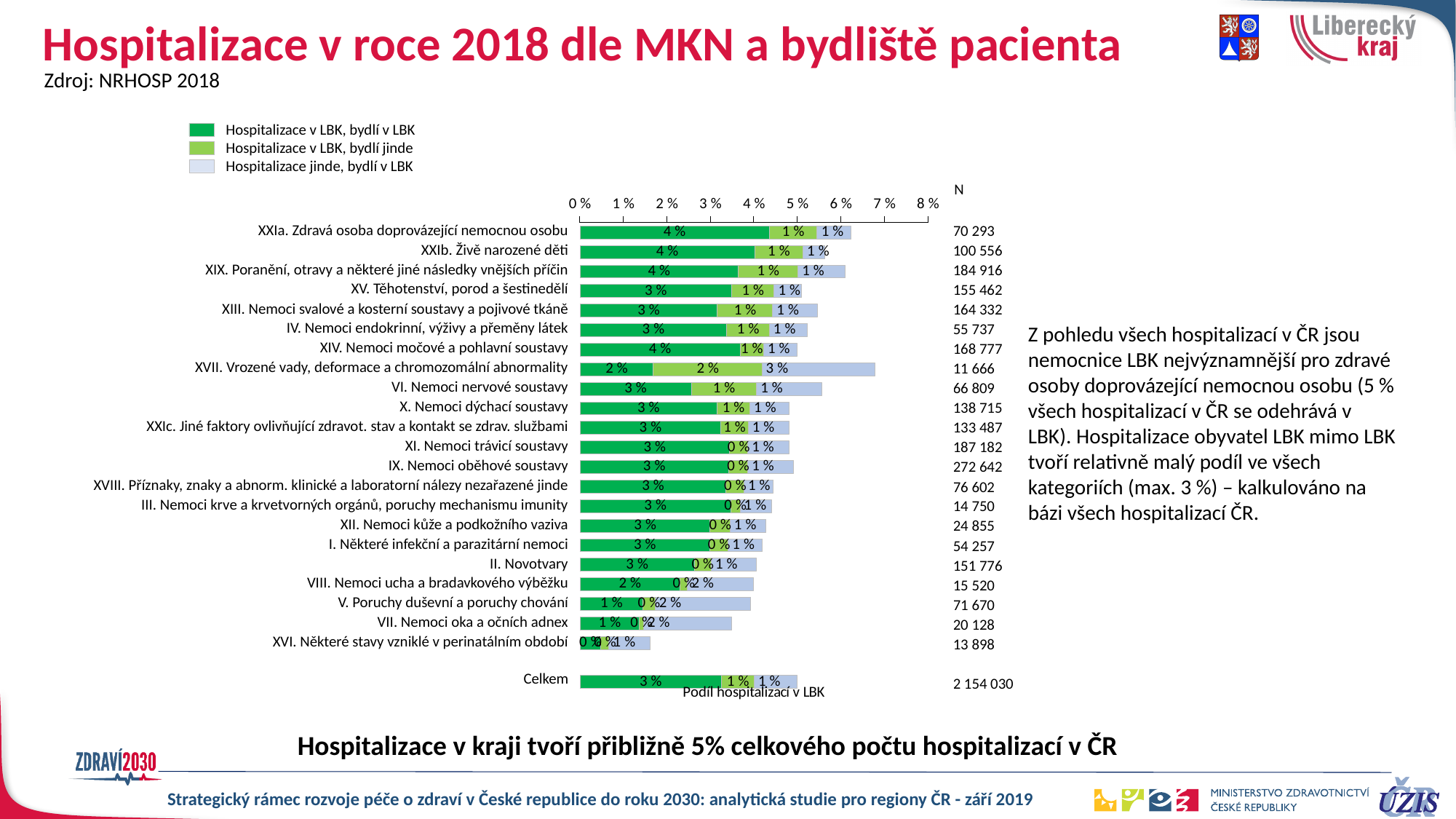

# Hospitalizace v roce 2018 dle MKN a bydliště pacienta
Zdroj: NRHOSP 2018
Hospitalizace v LBK, bydlí v LBK
Hospitalizace v LBK, bydlí jinde
Hospitalizace jinde, bydlí v LBK

### Chart

| Category | Hospitalizace v LBK, bydlí v LBK | Hospitalizace v LBK, bydlí jinde | Hospitalizace jinde, bydlí v LBK |
|---|---|---|---|
| XXIa. Zdravá osoba doprovázející nemocnou osobu | 0.043504 | 0.011025 | 0.007739 |
| XXIb. Živě narozené děti | 0.040147 | 0.011118 | 0.005012 |
| XIX. Poranění, otravy a některé jiné následky vnějších příčin | 0.036384 | 0.013752 | 0.010859 |
| XV. Těhotenství, porod a šestinedělí | 0.03487 | 0.009777 | 0.006342 |
| XIII. Nemoci svalové a kosterní soustavy a pojivové tkáně | 0.03157 | 0.012724 | 0.010327 |
| IV. Nemoci endokrinní, výživy a přeměny látek | 0.033748 | 0.009796 | 0.008773 |
| XIV. Nemoci močové a pohlavní soustavy | 0.03683 | 0.005368 | 0.00772 |
| XVII. Vrozené vady, deformace a chromozomální abnormality | 0.016887 | 0.024944 | 0.025973 |
| VI. Nemoci nervové soustavy | 0.02561 | 0.014983 | 0.014968 |
| X. Nemoci dýchací soustavy | 0.031511 | 0.007555 | 0.009018 |
| XXIc. Jiné faktory ovlivňující zdravot. stav a kontakt se zdrav. službami | 0.032385 | 0.006285 | 0.009424 |
| XI. Nemoci trávicí soustavy | 0.034384 | 0.00421 | 0.009488 |
| IX. Nemoci oběhové soustavy | 0.034177 | 0.004405 | 0.010541 |
| XVIII. Příznaky, znaky a abnormální klinické a laboratorní nálezy nezařazené jinde | 0.033615 | 0.004112 | 0.006749 |
| III. Nemoci krve, krvetvorných orgánů a některé poruchy týkající se mechanismu imunity | 0.034644 | 0.002169 | 0.007186 |
| XII. Nemoci kůže a podkožního vaziva | 0.029934 | 0.004587 | 0.008288 |
| I. Některé infekční a parazitární nemoci | 0.029821 | 0.004258 | 0.00787 |
| II. Novotvary | 0.026269 | 0.003927 | 0.010377 |
| VIII. Nemoci ucha a bradavkového výběžku | 0.023003 | 0.00174 | 0.015077 |
| V. Poruchy duševní a poruchy chování | 0.014469 | 0.002777 | 0.022032 |
| VII. Nemoci oka a očních adnex | 0.013663 | 0.000944 | 0.020221 |
| XVI. Některé stavy vzniklé v perinatálním období | 0.004821 | 0.001871 | 0.009426 |
|  | None | None | None |
| Total | 0.032523 | 0.007533 | 0.00983 |

| N |
| --- |
|  |
| 70 293 |
| 100 556 |
| 184 916 |
| 155 462 |
| 164 332 |
| 55 737 |
| 168 777 |
| 11 666 |
| 66 809 |
| 138 715 |
| 133 487 |
| 187 182 |
| 272 642 |
| 76 602 |
| 14 750 |
| 24 855 |
| 54 257 |
| 151 776 |
| 15 520 |
| 71 670 |
| 20 128 |
| 13 898 |
|  |
| 2 154 030 |
| XXIa. Zdravá osoba doprovázející nemocnou osobu |
| --- |
| XXIb. Živě narozené děti |
| XIX. Poranění, otravy a některé jiné následky vnějších příčin |
| XV. Těhotenství, porod a šestinedělí |
| XIII. Nemoci svalové a kosterní soustavy a pojivové tkáně |
| IV. Nemoci endokrinní, výživy a přeměny látek |
| XIV. Nemoci močové a pohlavní soustavy |
| XVII. Vrozené vady, deformace a chromozomální abnormality |
| VI. Nemoci nervové soustavy |
| X. Nemoci dýchací soustavy |
| XXIc. Jiné faktory ovlivňující zdravot. stav a kontakt se zdrav. službami |
| XI. Nemoci trávicí soustavy |
| IX. Nemoci oběhové soustavy |
| XVIII. Příznaky, znaky a abnorm. klinické a laboratorní nálezy nezařazené jinde |
| III. Nemoci krve a krvetvorných orgánů, poruchy mechanismu imunity |
| XII. Nemoci kůže a podkožního vaziva |
| I. Některé infekční a parazitární nemoci |
| II. Novotvary |
| VIII. Nemoci ucha a bradavkového výběžku |
| V. Poruchy duševní a poruchy chování |
| VII. Nemoci oka a očních adnex |
| XVI. Některé stavy vzniklé v perinatálním období |
|  |
| Celkem |
Z pohledu všech hospitalizací v ČR jsou nemocnice LBK nejvýznamnější pro zdravé osoby doprovázející nemocnou osobu (5 % všech hospitalizací v ČR se odehrává v LBK). Hospitalizace obyvatel LBK mimo LBK tvoří relativně malý podíl ve všech kategoriích (max. 3 %) – kalkulováno na bázi všech hospitalizací ČR.
Hospitalizace v kraji tvoří přibližně 5% celkového počtu hospitalizací v ČR